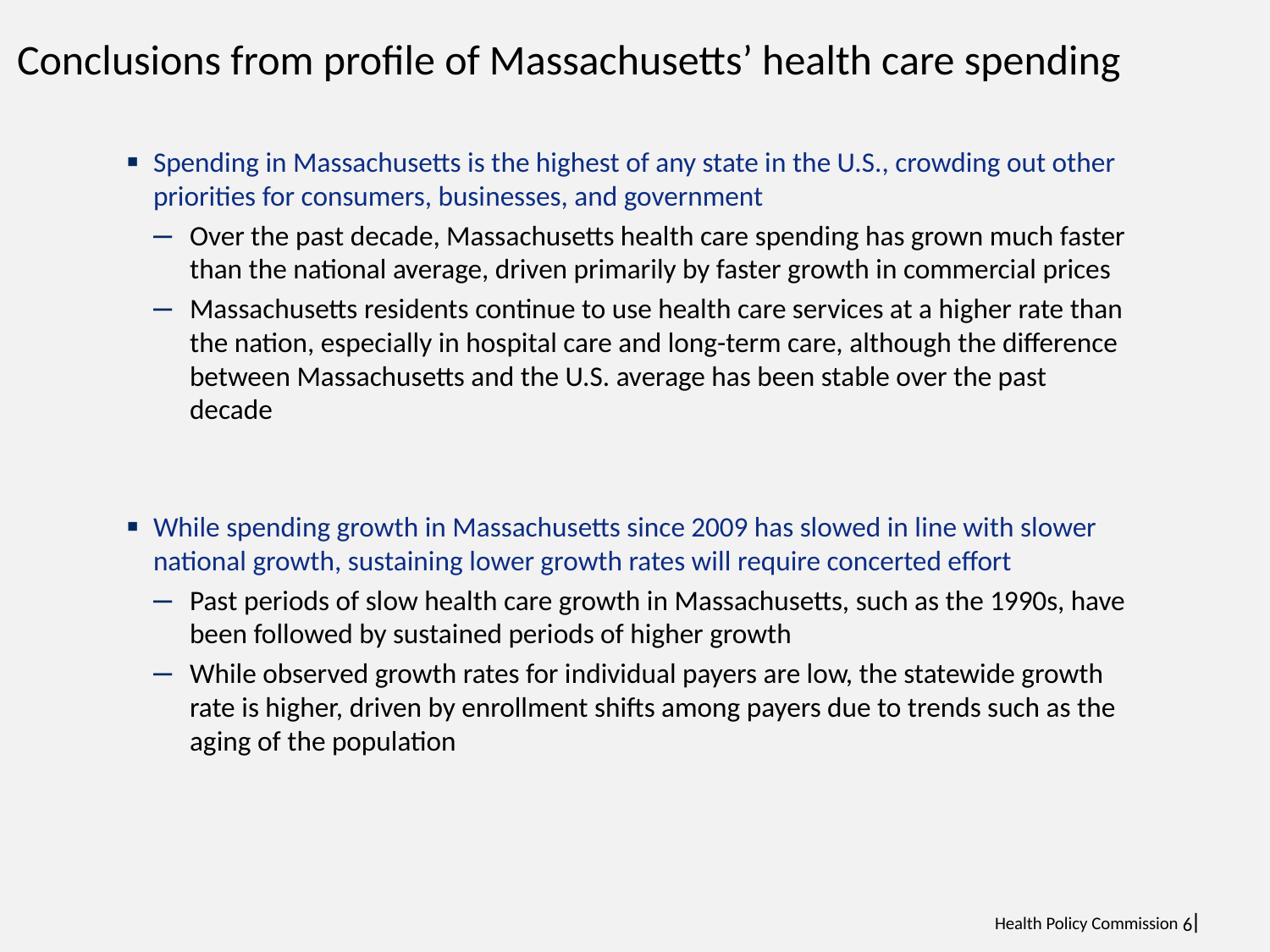

# Conclusions from profile of Massachusetts’ health care spending
Spending in Massachusetts is the highest of any state in the U.S., crowding out other priorities for consumers, businesses, and government
Over the past decade, Massachusetts health care spending has grown much faster than the national average, driven primarily by faster growth in commercial prices
Massachusetts residents continue to use health care services at a higher rate than the nation, especially in hospital care and long-term care, although the difference between Massachusetts and the U.S. average has been stable over the past decade

While spending growth in Massachusetts since 2009 has slowed in line with slower national growth, sustaining lower growth rates will require concerted effort
Past periods of slow health care growth in Massachusetts, such as the 1990s, have been followed by sustained periods of higher growth
While observed growth rates for individual payers are low, the statewide growth rate is higher, driven by enrollment shifts among payers due to trends such as the aging of the population